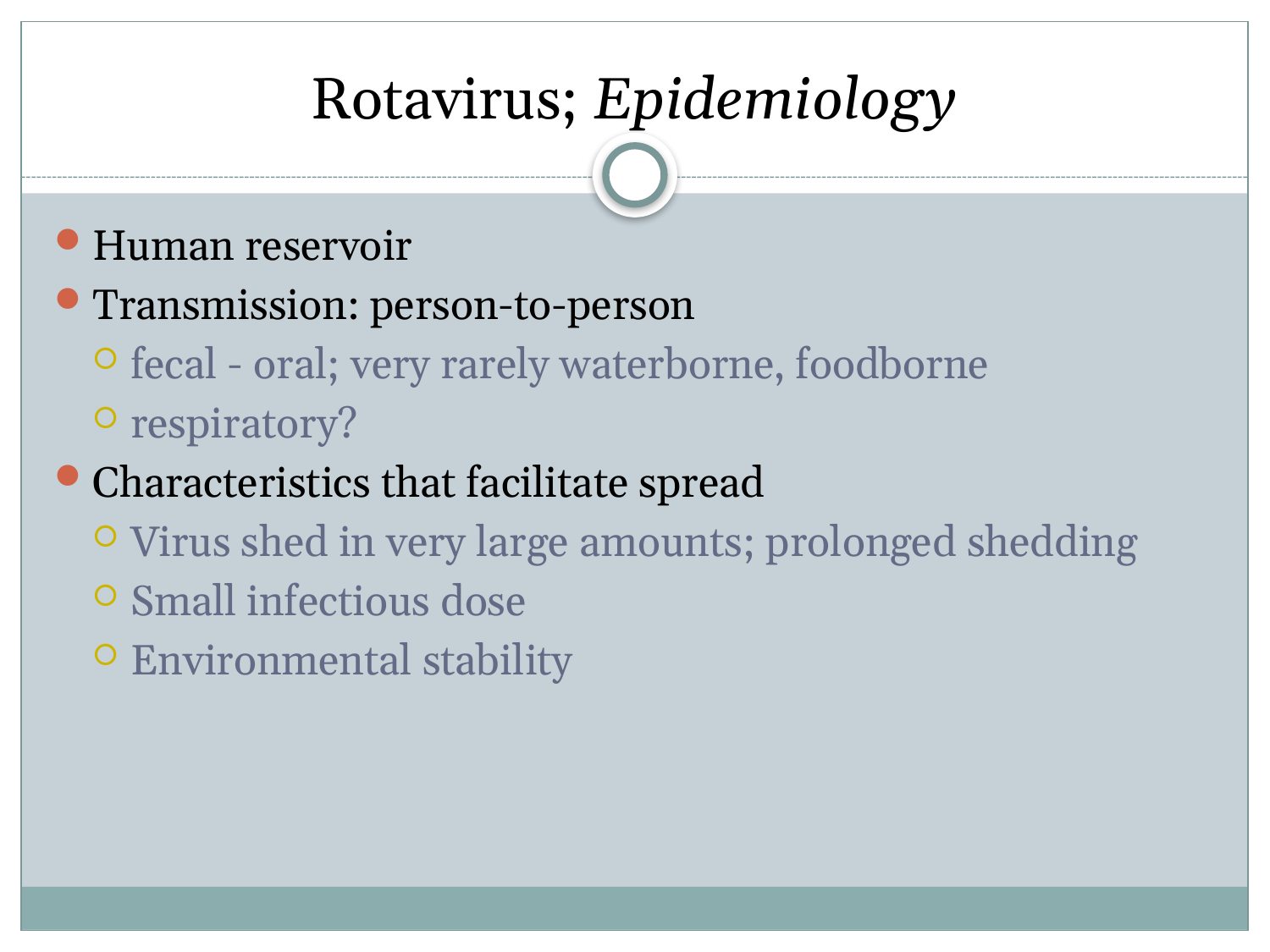

# Rotavirus; Epidemiology
Human reservoir
Transmission: person-to-person
fecal - oral; very rarely waterborne, foodborne
respiratory?
Characteristics that facilitate spread
Virus shed in very large amounts; prolonged shedding
Small infectious dose
Environmental stability